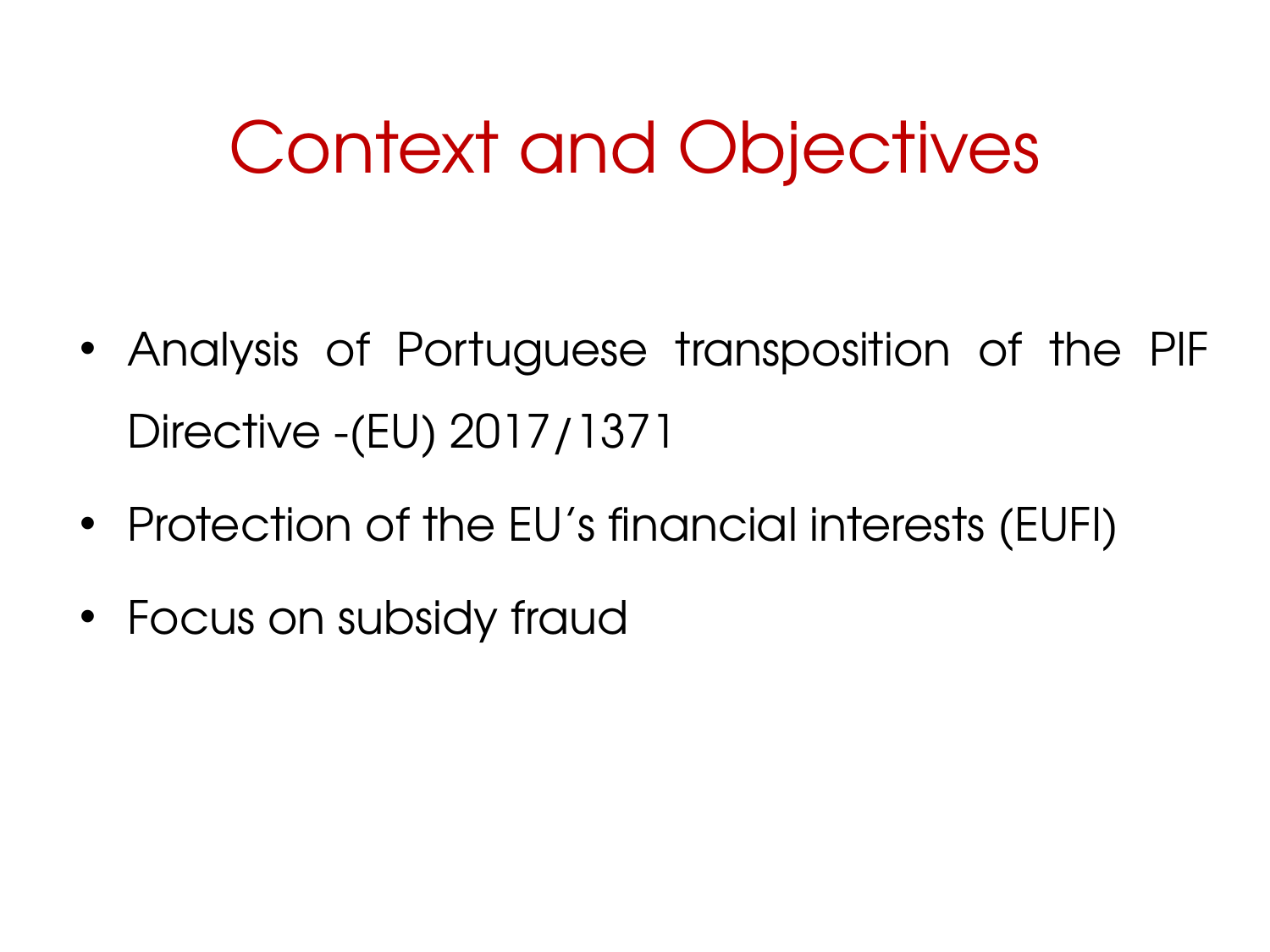

# Context and Objectives
Analysis of Portuguese transposition of the PIF Directive -(EU) 2017/1371
Protection of the EU’s financial interests (EUFI)
Focus on subsidy fraud